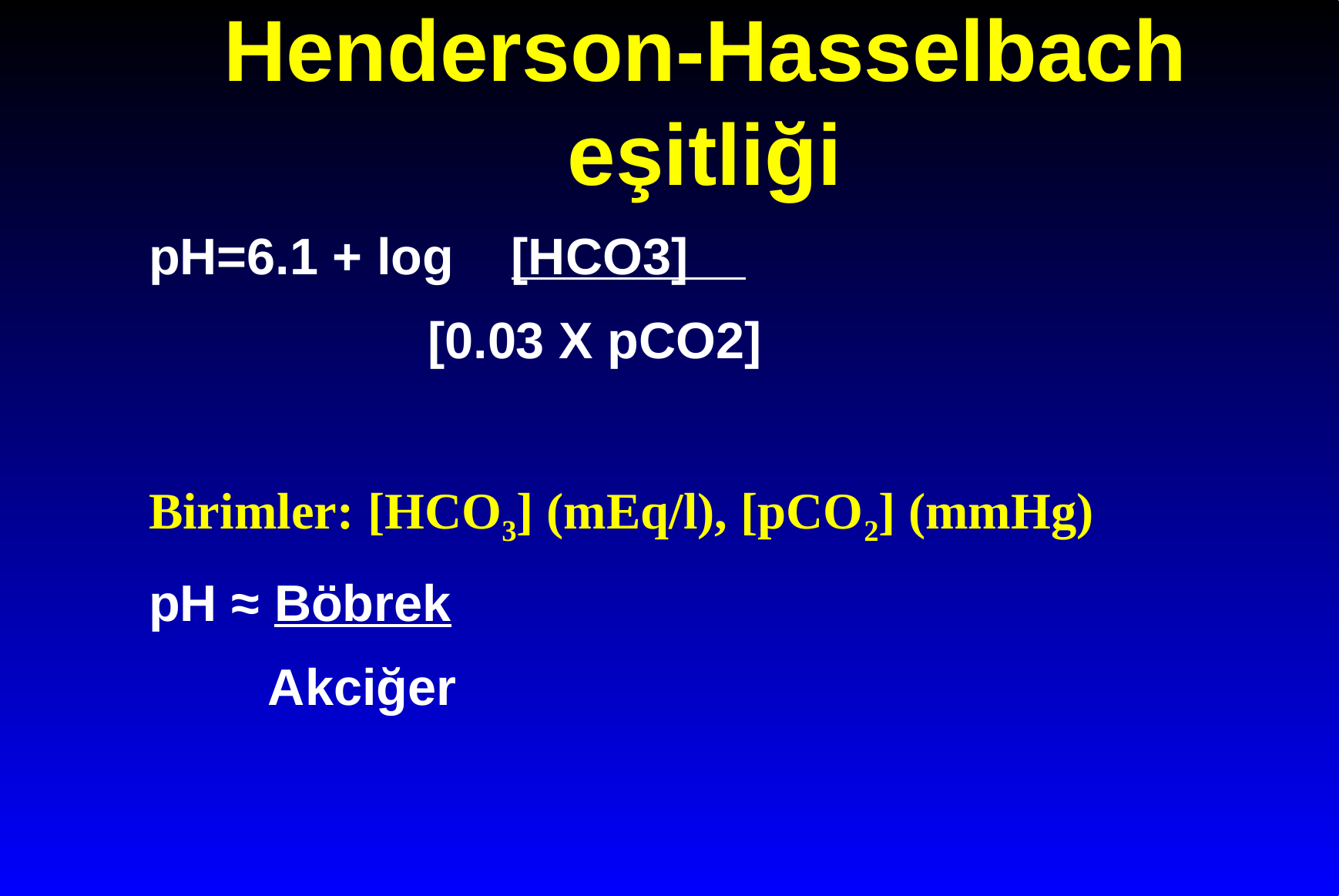

# Henderson-Hasselbach eşitliği
pH=6.1 + log    [HCO3]
			[0.03 X pCO2]

Birimler: [HCO3] (mEq/l), [pCO2] (mmHg)
pH ≈ Böbrek
	     Akciğer